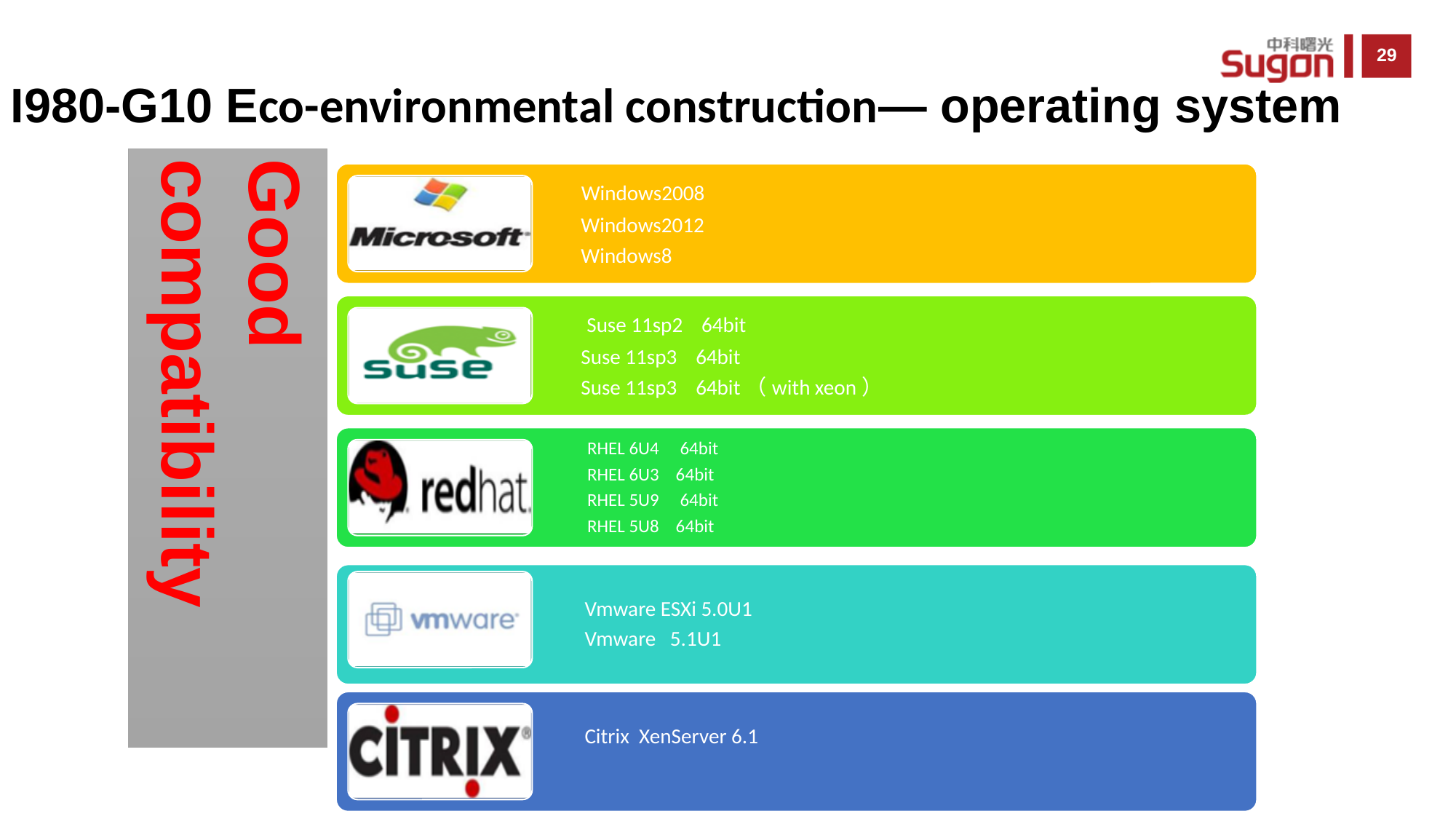

I980-G10 Eco-environmental construction— operating system
Good compatibility
       Windows2008
        Windows2012
        Windows8
        Suse 11sp2    64bit
        Suse 11sp3    64bit
        Suse 11sp3    64bit（with xeon）
           RHEL 6U4     64bit
           RHEL 6U3    64bit
           RHEL 5U9     64bit
           RHEL 5U8    64bit
         Vmware ESXi 5.0U1
         Vmware   5.1U1
         Citrix  XenServer 6.1